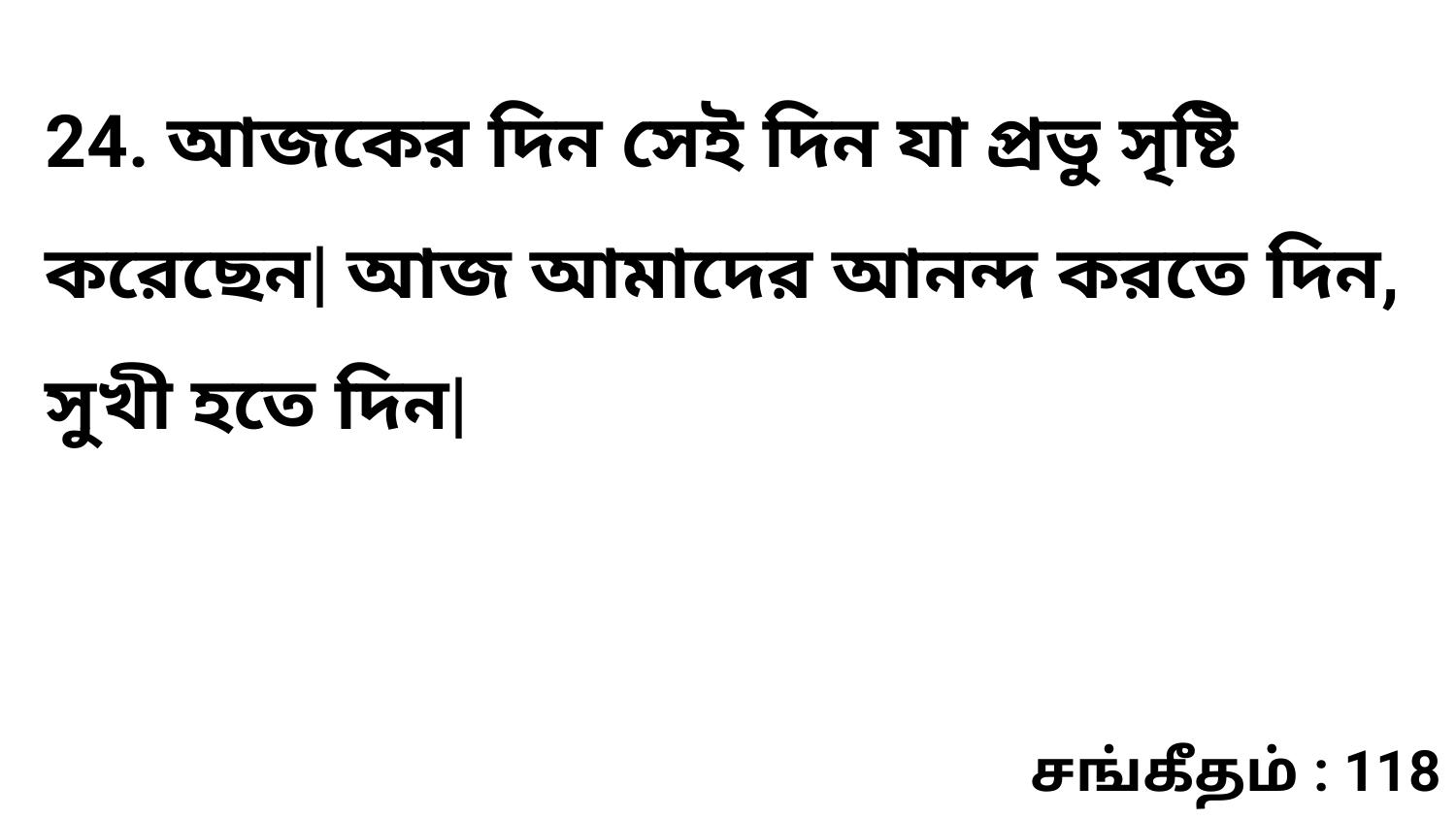

24. আজকের দিন সেই দিন যা প্রভু সৃষ্টি করেছেন| আজ আমাদের আনন্দ করতে দিন, সুখী হতে দিন|
சங்கீதம் : 118